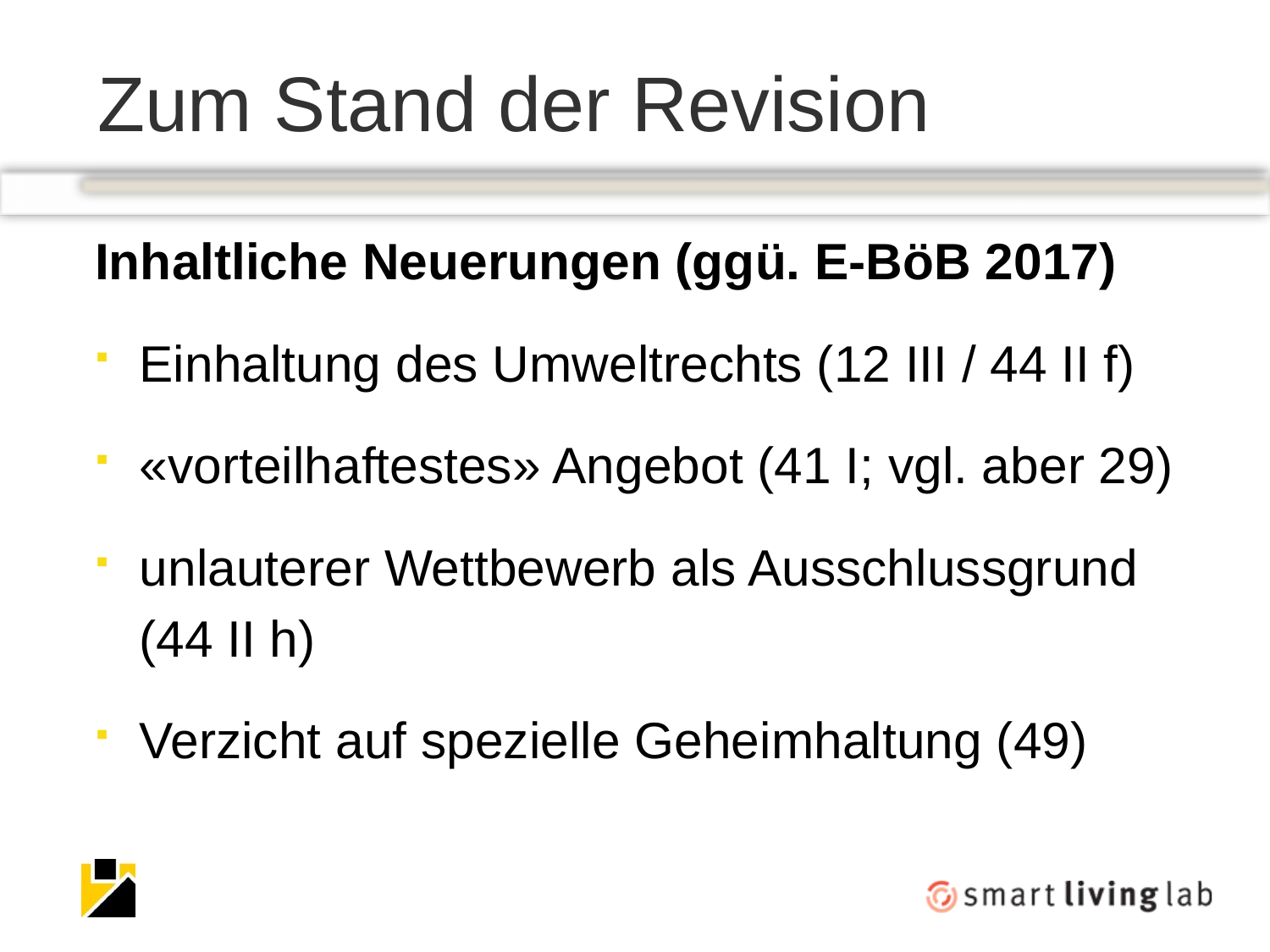

# Zum Stand der Revision
Inhaltliche Neuerungen (ggü. E-BöB 2017)
Einhaltung des Umweltrechts (12 III / 44 II f)
«vorteilhaftestes» Angebot (41 I; vgl. aber 29)
unlauterer Wettbewerb als Ausschlussgrund (44 II h)
Verzicht auf spezielle Geheimhaltung (49)